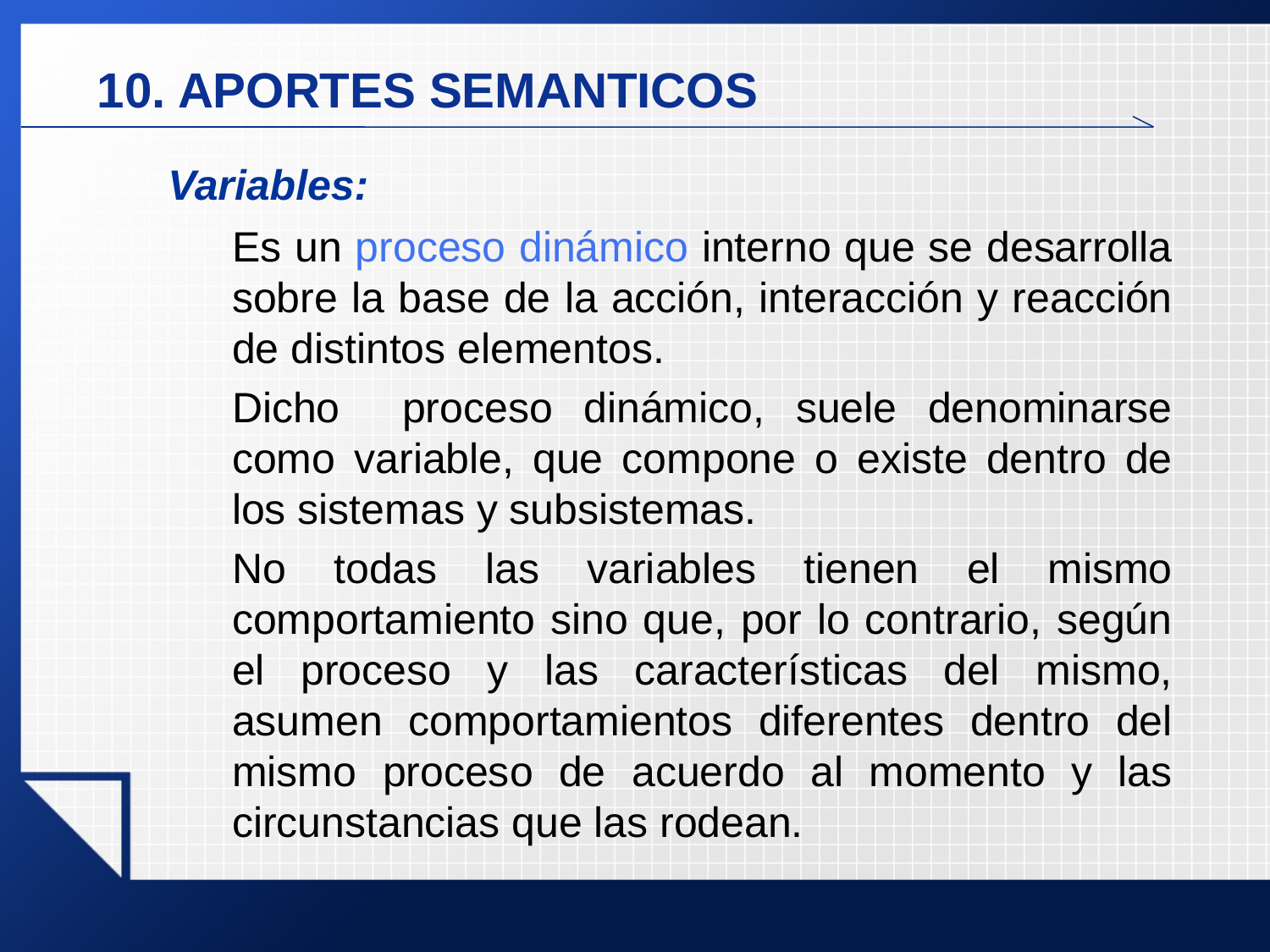

10. APORTES SEMANTICOS
Variables:
	Es un proceso dinámico interno que se desarrolla sobre la base de la acción, interacción y reacción de distintos elementos.
	Dicho  proceso dinámico, suele denominarse como variable, que compone o existe dentro de los sistemas y subsistemas.
	No todas las variables tienen el mismo comportamiento sino que, por lo contrario, según el proceso y las características del mismo, asumen comportamientos diferentes dentro del mismo proceso de acuerdo al momento y las circunstancias que las rodean.